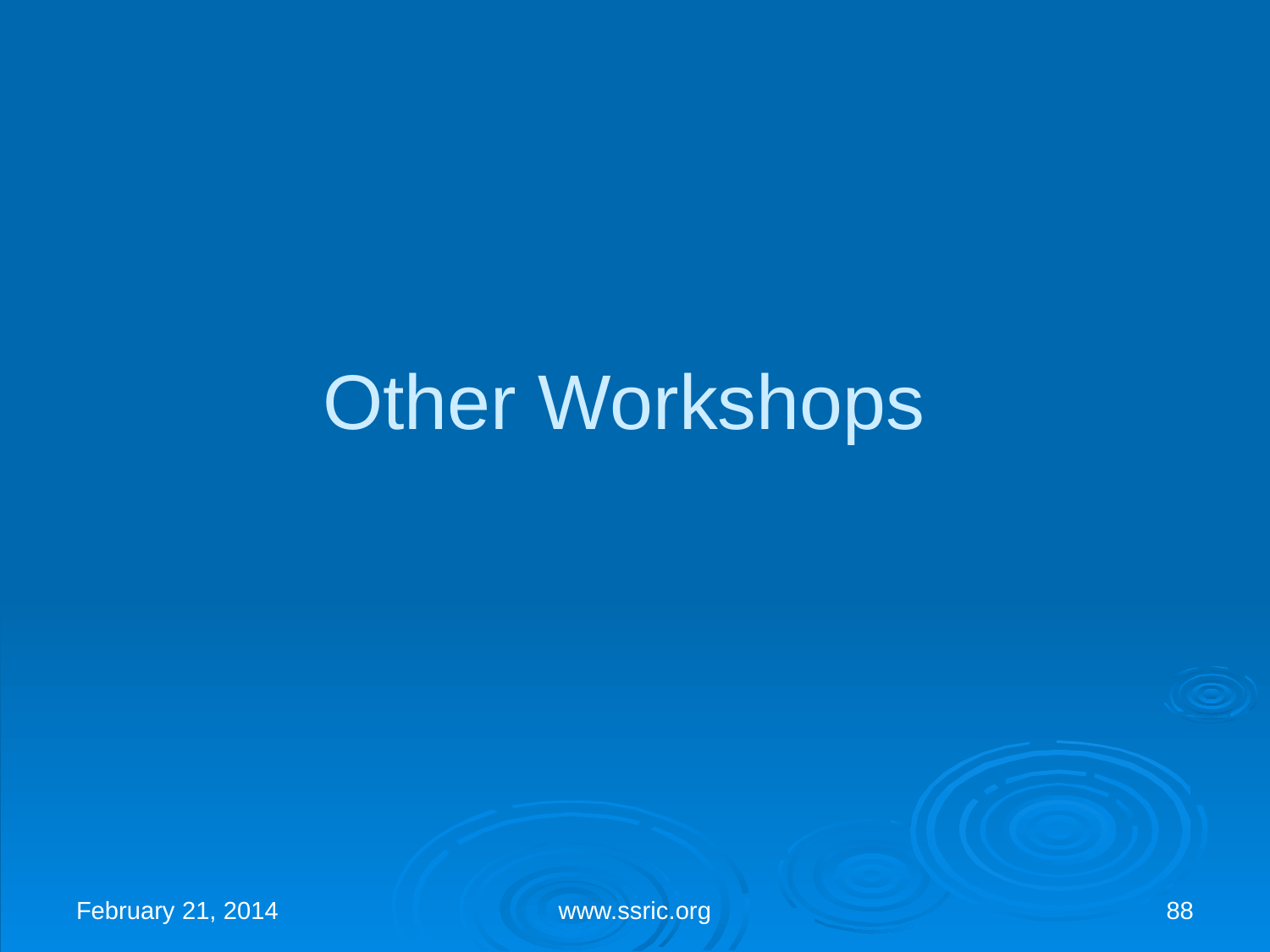

Other Workshops
February 21, 2014
www.ssric.org
88